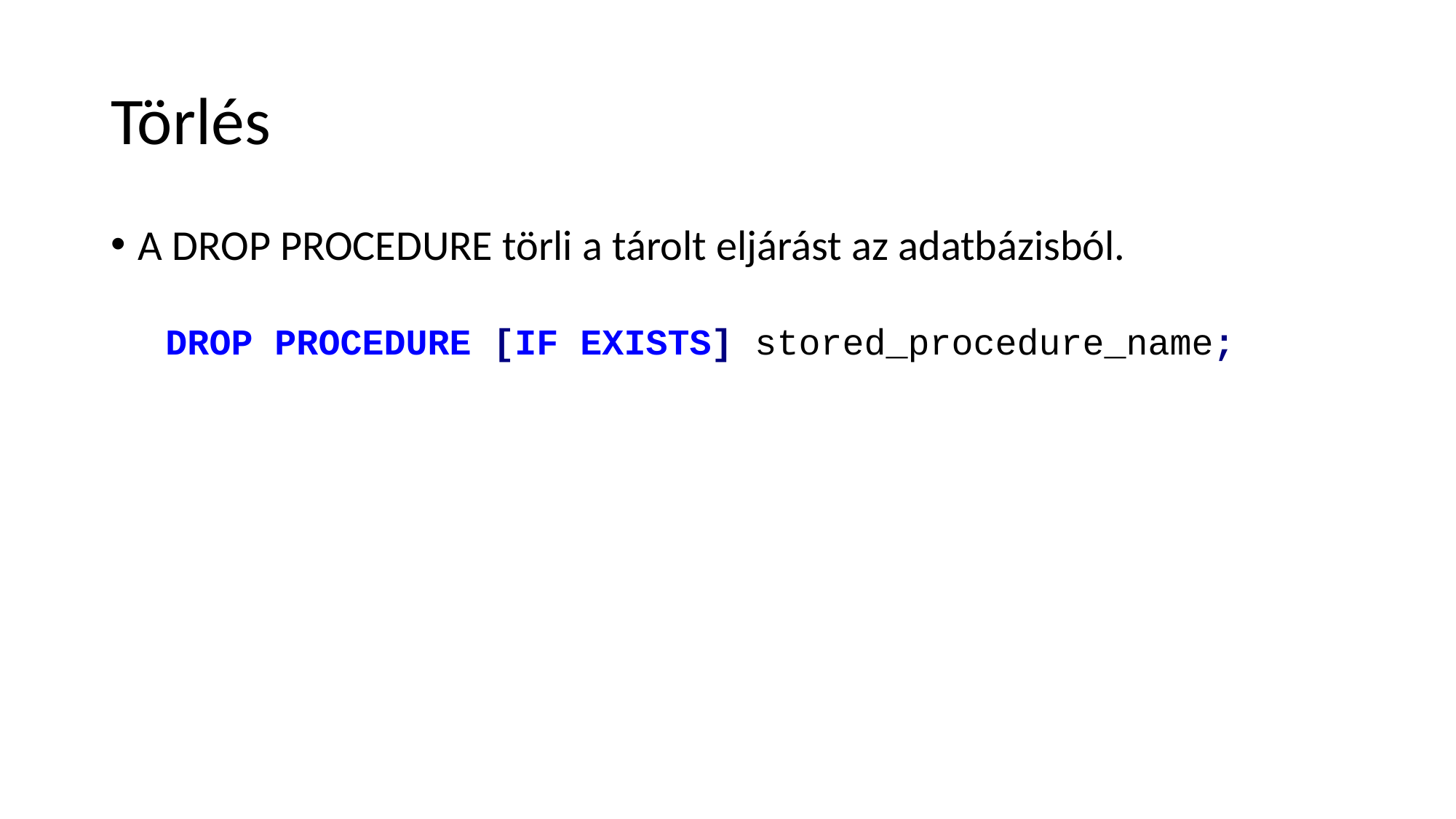

# Törlés
A DROP PROCEDURE törli a tárolt eljárást az adatbázisból.

DROP PROCEDURE [IF EXISTS] stored_procedure_name;